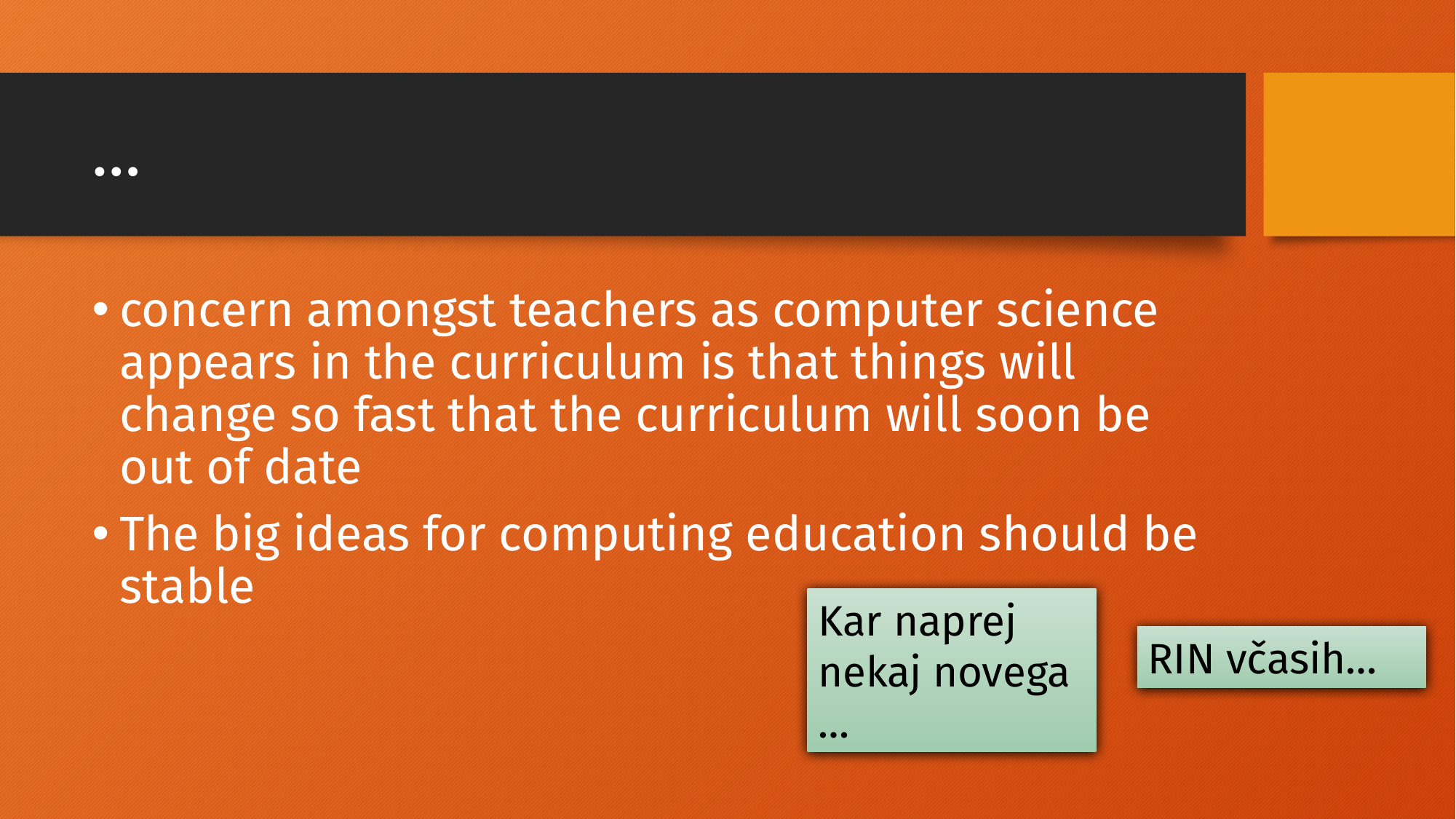

# …
concern amongst teachers as computer science appears in the curriculum is that things will change so fast that the curriculum will soon be out of date
The big ideas for computing education should be stable
Kar naprej nekaj novega …
RIN včasih…